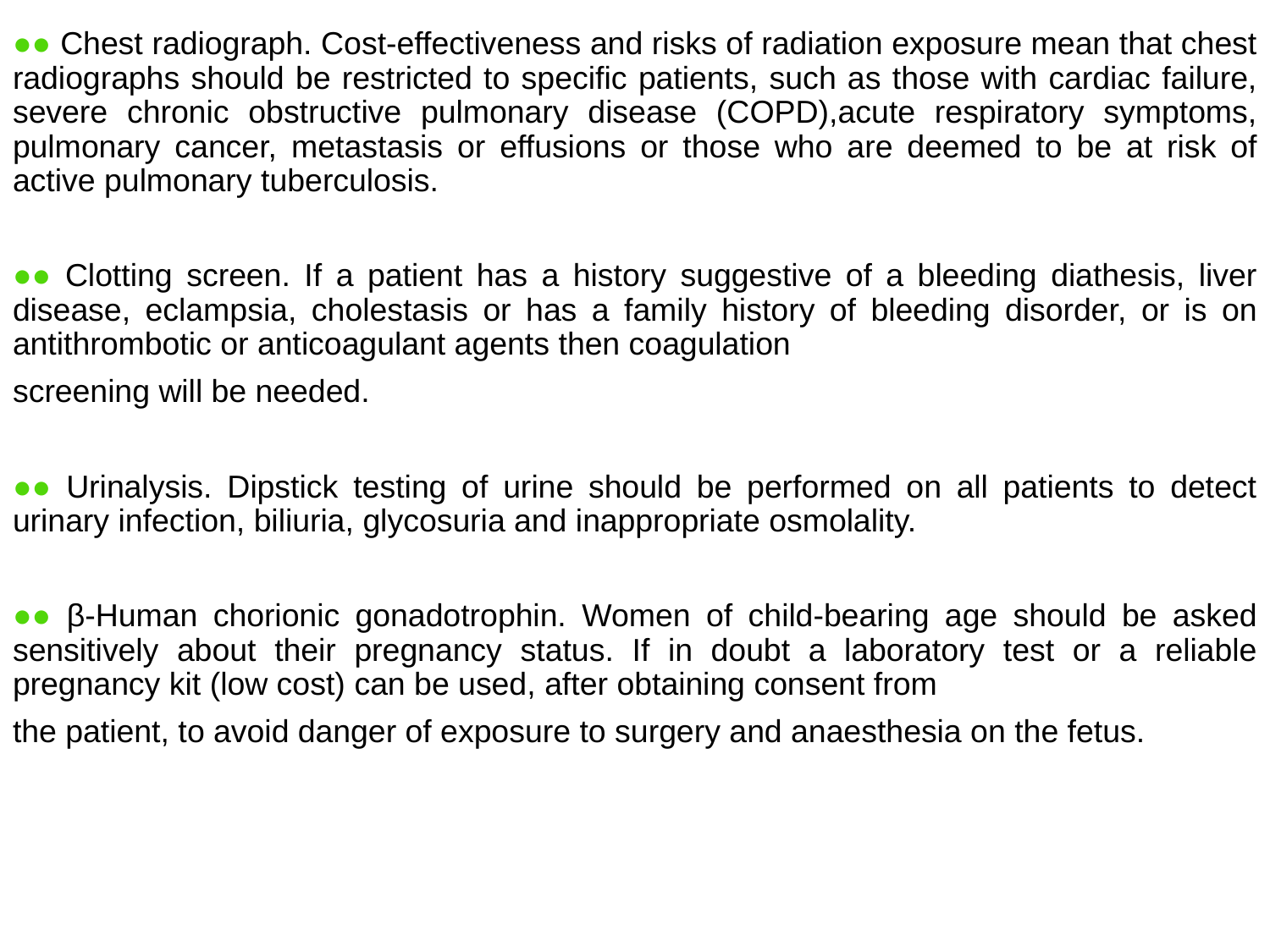

●● Chest radiograph. Cost-effectiveness and risks of radiation exposure mean that chest radiographs should be restricted to specific patients, such as those with cardiac failure, severe chronic obstructive pulmonary disease (COPD),acute respiratory symptoms, pulmonary cancer, metastasis or effusions or those who are deemed to be at risk of active pulmonary tuberculosis.

●● Clotting screen. If a patient has a history suggestive of a bleeding diathesis, liver disease, eclampsia, cholestasis or has a family history of bleeding disorder, or is on antithrombotic or anticoagulant agents then coagulation
screening will be needed.

●● Urinalysis. Dipstick testing of urine should be performed on all patients to detect urinary infection, biliuria, glycosuria and inappropriate osmolality.

●● β-Human chorionic gonadotrophin. Women of child-bearing age should be asked sensitively about their pregnancy status. If in doubt a laboratory test or a reliable pregnancy kit (low cost) can be used, after obtaining consent from
the patient, to avoid danger of exposure to surgery and anaesthesia on the fetus.
#